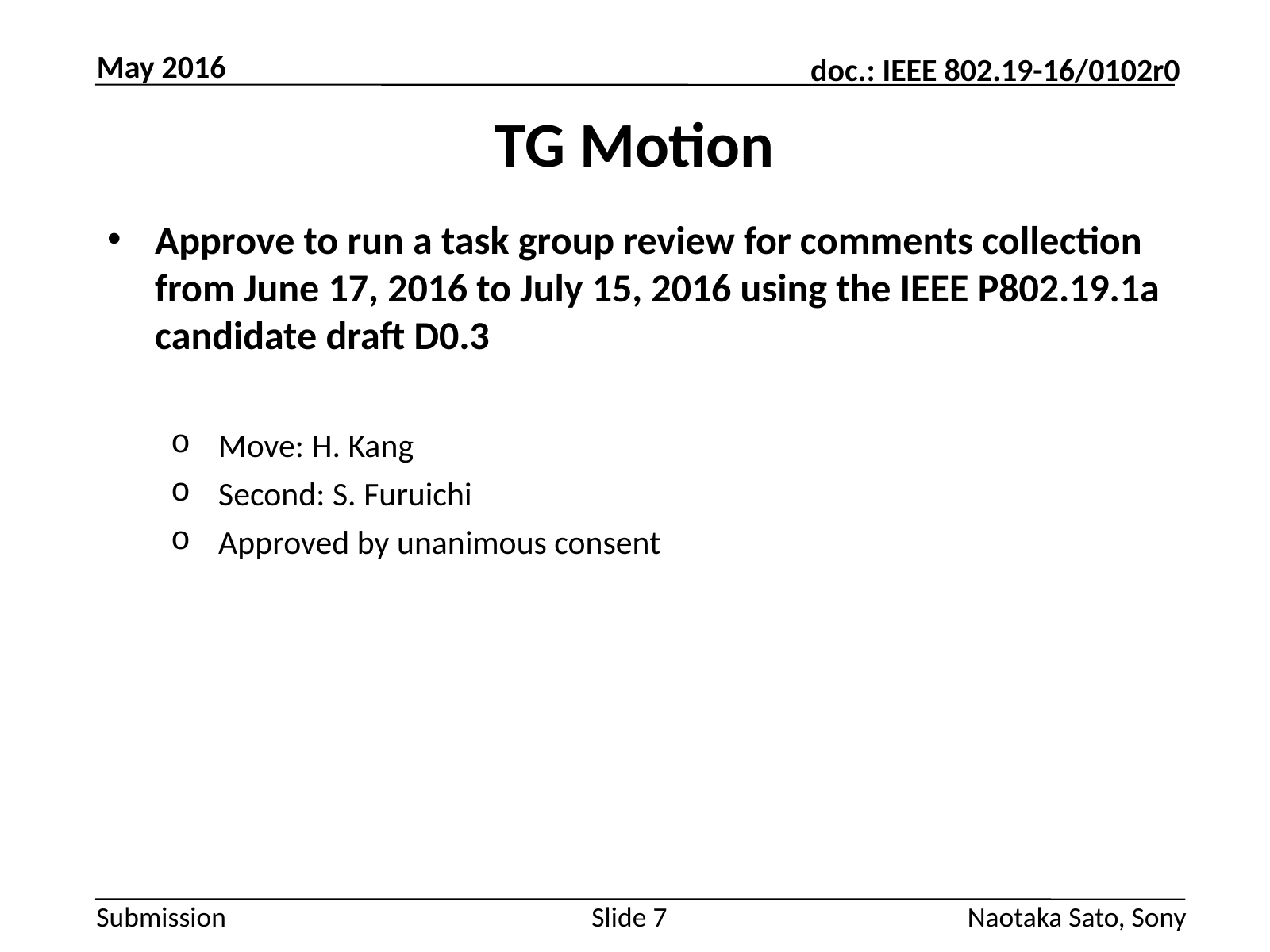

May 2016
# TG Motion
Approve to run a task group review for comments collection from June 17, 2016 to July 15, 2016 using the IEEE P802.19.1a candidate draft D0.3

Move: H. Kang
Second: S. Furuichi
Approved by unanimous consent
Slide 7
Naotaka Sato, Sony